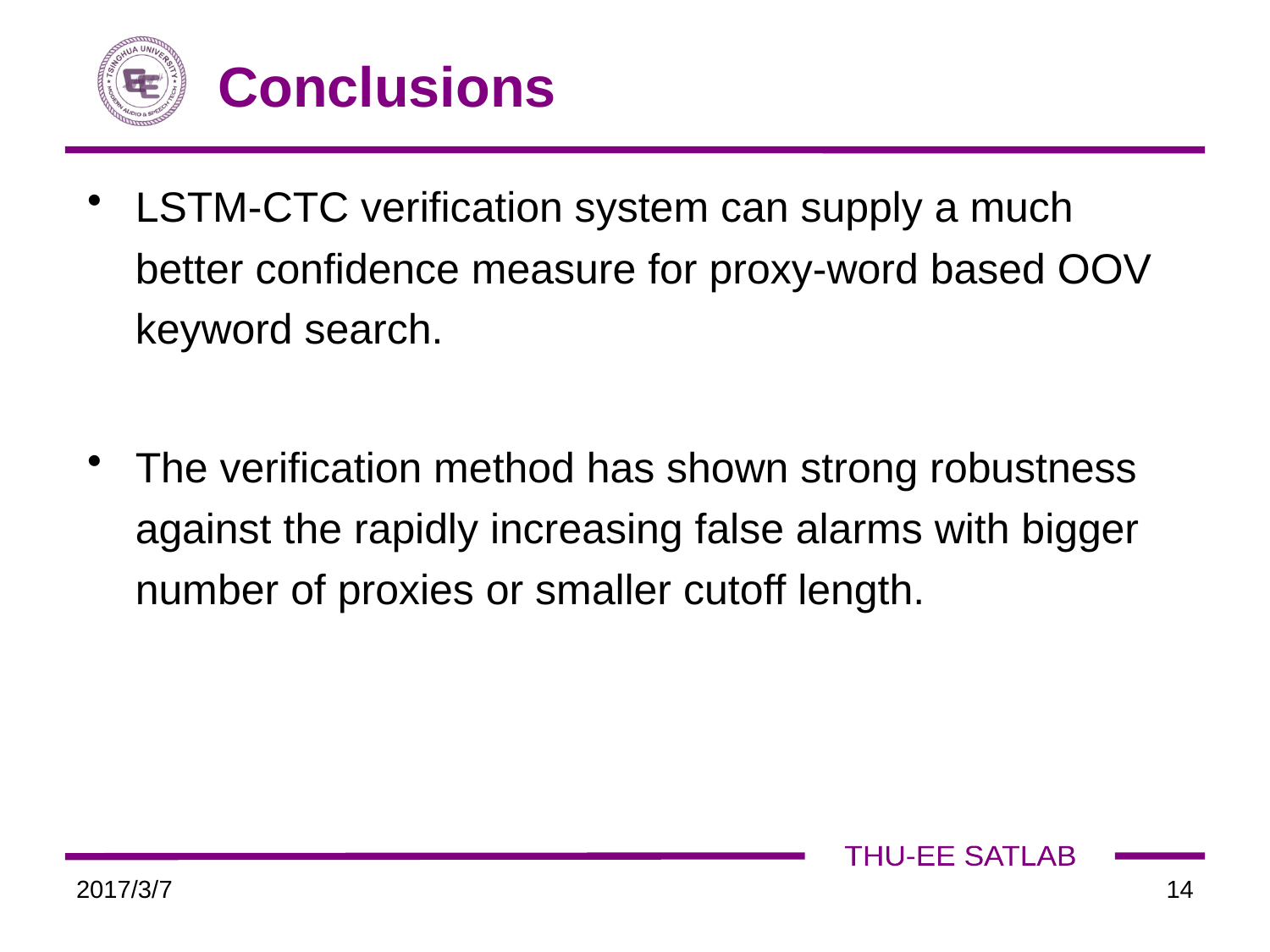

# Conclusions
LSTM-CTC verification system can supply a much better confidence measure for proxy-word based OOV keyword search.

The verification method has shown strong robustness against the rapidly increasing false alarms with bigger number of proxies or smaller cutoff length.
2017/3/7
14